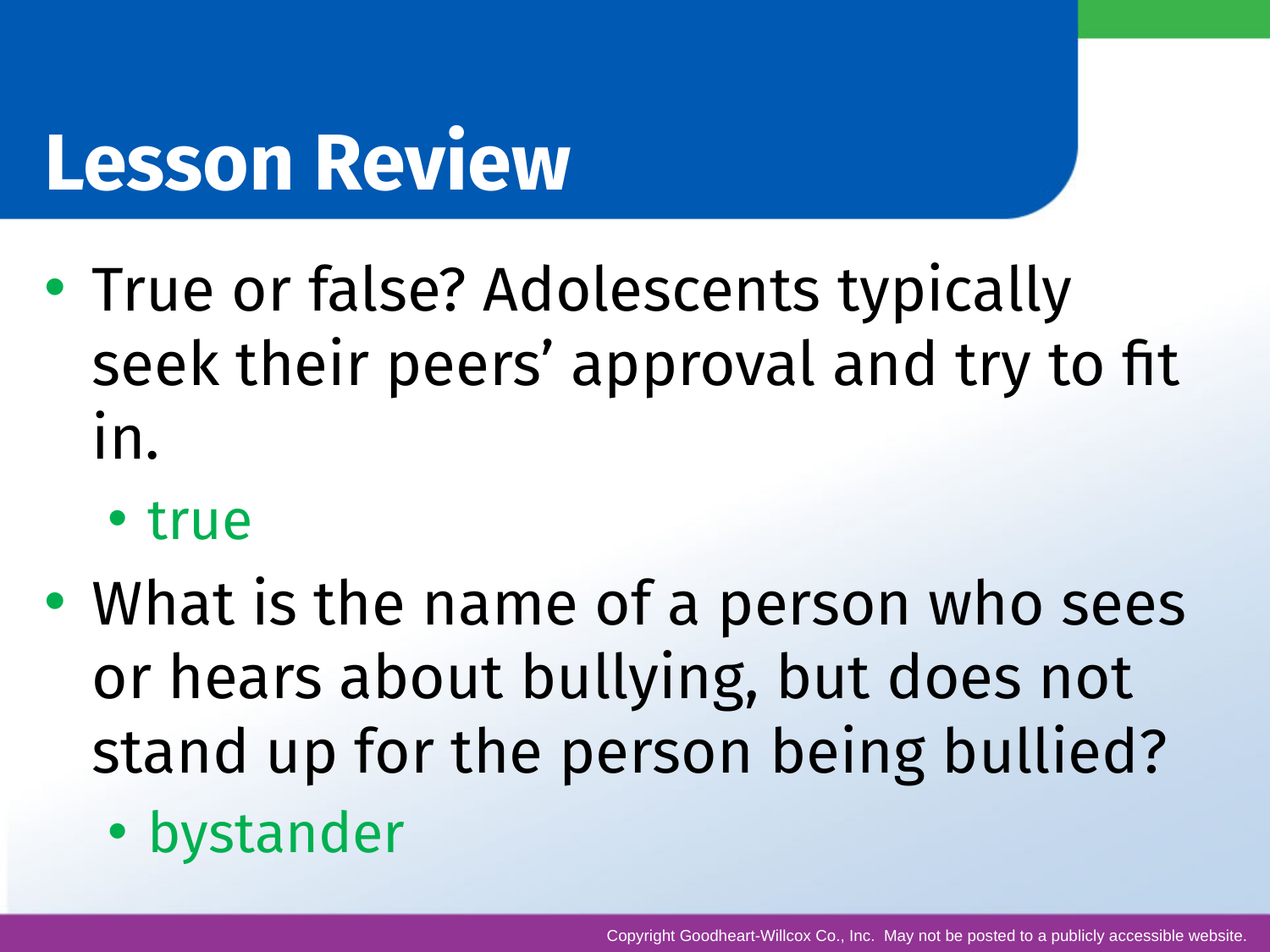

# Lesson Review
True or false? Adolescents typically seek their peers’ approval and try to fit in.
true
What is the name of a person who sees or hears about bullying, but does not stand up for the person being bullied?
bystander